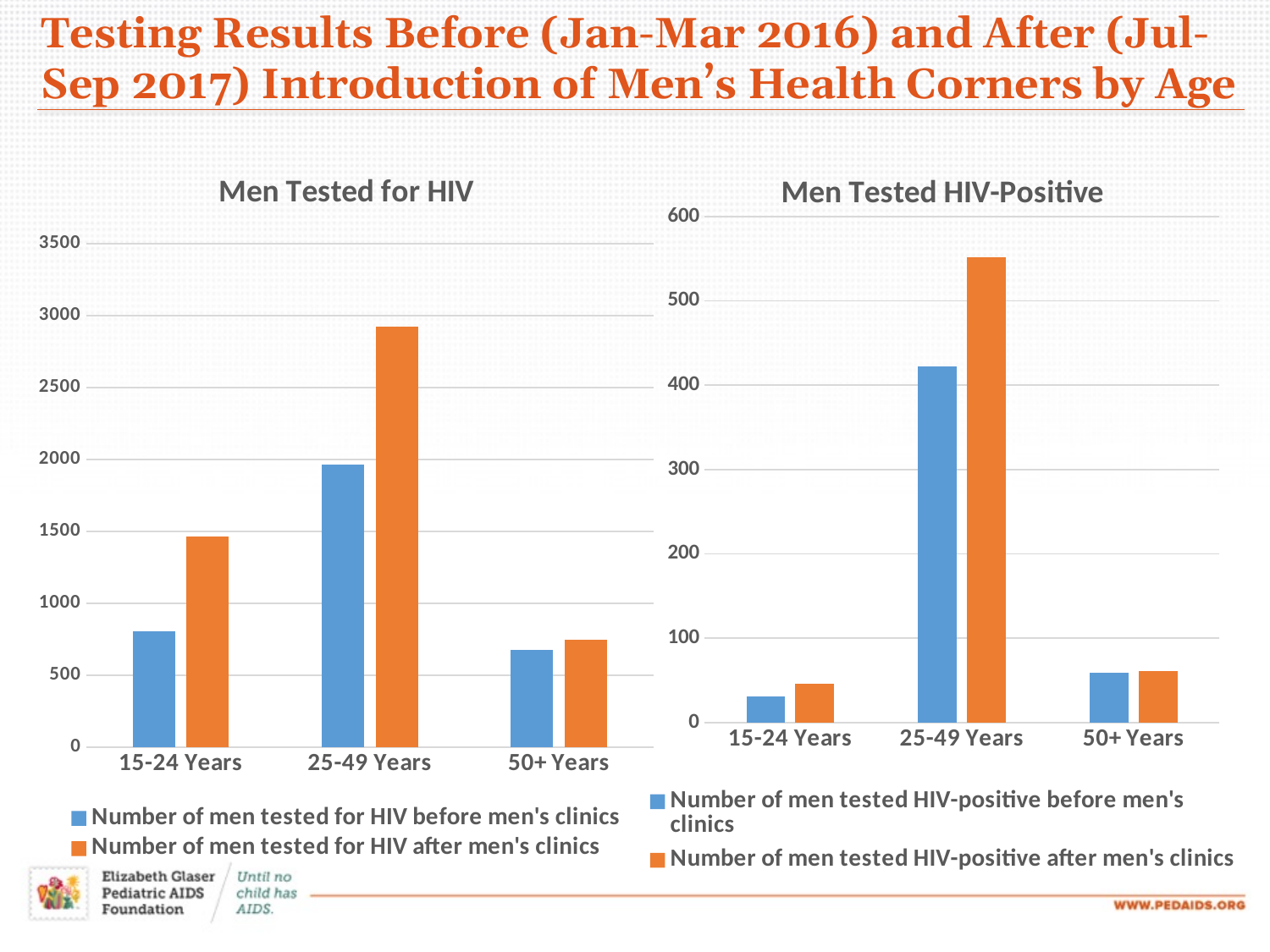

Testing Results Before (Jan-Mar 2016) and After (Jul-Sep 2017) Introduction of Men’s Health Corners by Age

### Chart: Men Tested for HIV

| Category | Number of men tested for HIV before men's clinics | Number of men tested for HIV after men's clinics |
|---|---|---|
| 15-24 Years | 805.0 | 1462.0 |
| 25-49 Years | 1966.0 | 2921.0 |
| 50+ Years | 678.0 | 747.0 |

### Chart: Men Tested HIV-Positive

| Category | Number of men tested HIV-positive before men's clinics | Number of men tested HIV-positive after men's clinics |
|---|---|---|
| 15-24 Years | 31.0 | 46.0 |
| 25-49 Years | 422.0 | 552.0 |
| 50+ Years | 59.0 | 61.0 |